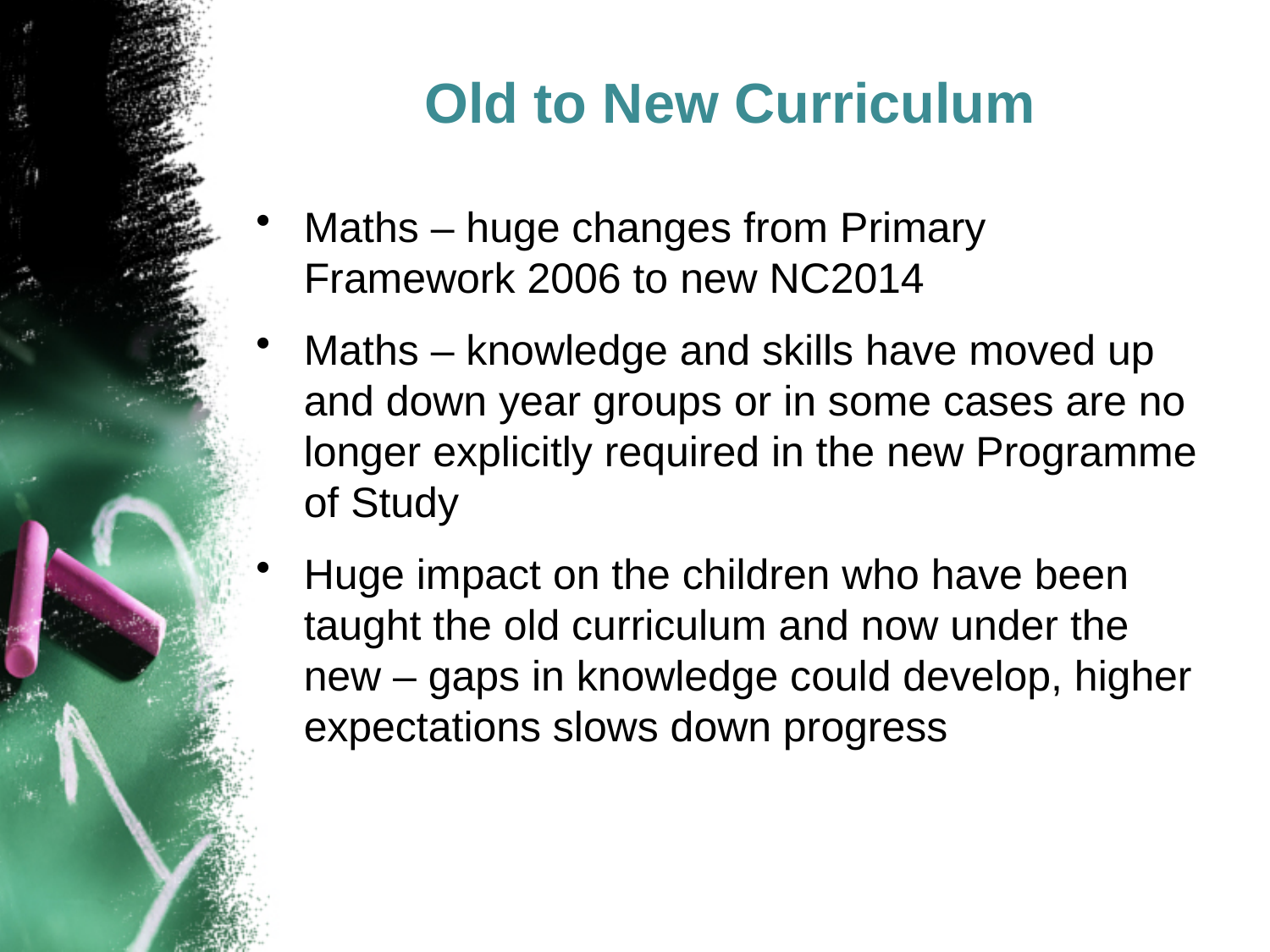

# Old to New Curriculum
Maths – huge changes from Primary Framework 2006 to new NC2014
Maths – knowledge and skills have moved up and down year groups or in some cases are no longer explicitly required in the new Programme of Study
Huge impact on the children who have been taught the old curriculum and now under the new – gaps in knowledge could develop, higher expectations slows down progress